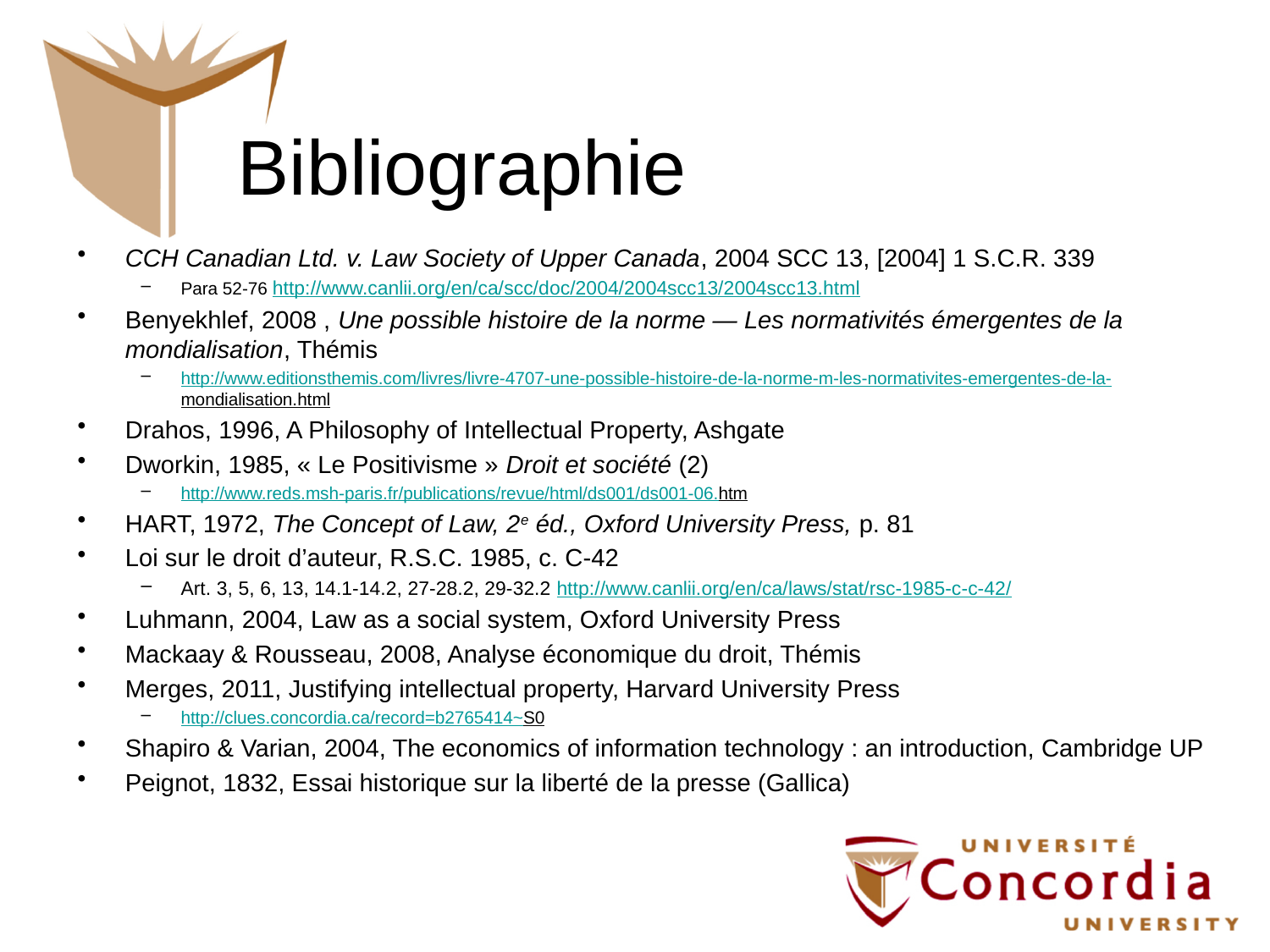

# Bibliographie
CCH Canadian Ltd. v. Law Society of Upper Canada, 2004 SCC 13, [2004] 1 S.C.R. 339
Para 52-76 http://www.canlii.org/en/ca/scc/doc/2004/2004scc13/2004scc13.html
Benyekhlef, 2008 , Une possible histoire de la norme — Les normativités émergentes de la mondialisation, Thémis
http://www.editionsthemis.com/livres/livre-4707-une-possible-histoire-de-la-norme-m-les-normativites-emergentes-de-la-mondialisation.html
Drahos, 1996, A Philosophy of Intellectual Property, Ashgate
Dworkin, 1985, « Le Positivisme » Droit et société (2)
http://www.reds.msh-paris.fr/publications/revue/html/ds001/ds001-06.htm
HART, 1972, The Concept of Law, 2e éd., Oxford University Press, p. 81
Loi sur le droit d’auteur, R.S.C. 1985, c. C-42
Art. 3, 5, 6, 13, 14.1-14.2, 27-28.2, 29-32.2 http://www.canlii.org/en/ca/laws/stat/rsc-1985-c-c-42/
Luhmann, 2004, Law as a social system, Oxford University Press
Mackaay & Rousseau, 2008, Analyse économique du droit, Thémis
Merges, 2011, Justifying intellectual property, Harvard University Press
http://clues.concordia.ca/record=b2765414~S0
Shapiro & Varian, 2004, The economics of information technology : an introduction, Cambridge UP
Peignot, 1832, Essai historique sur la liberté de la presse (Gallica)